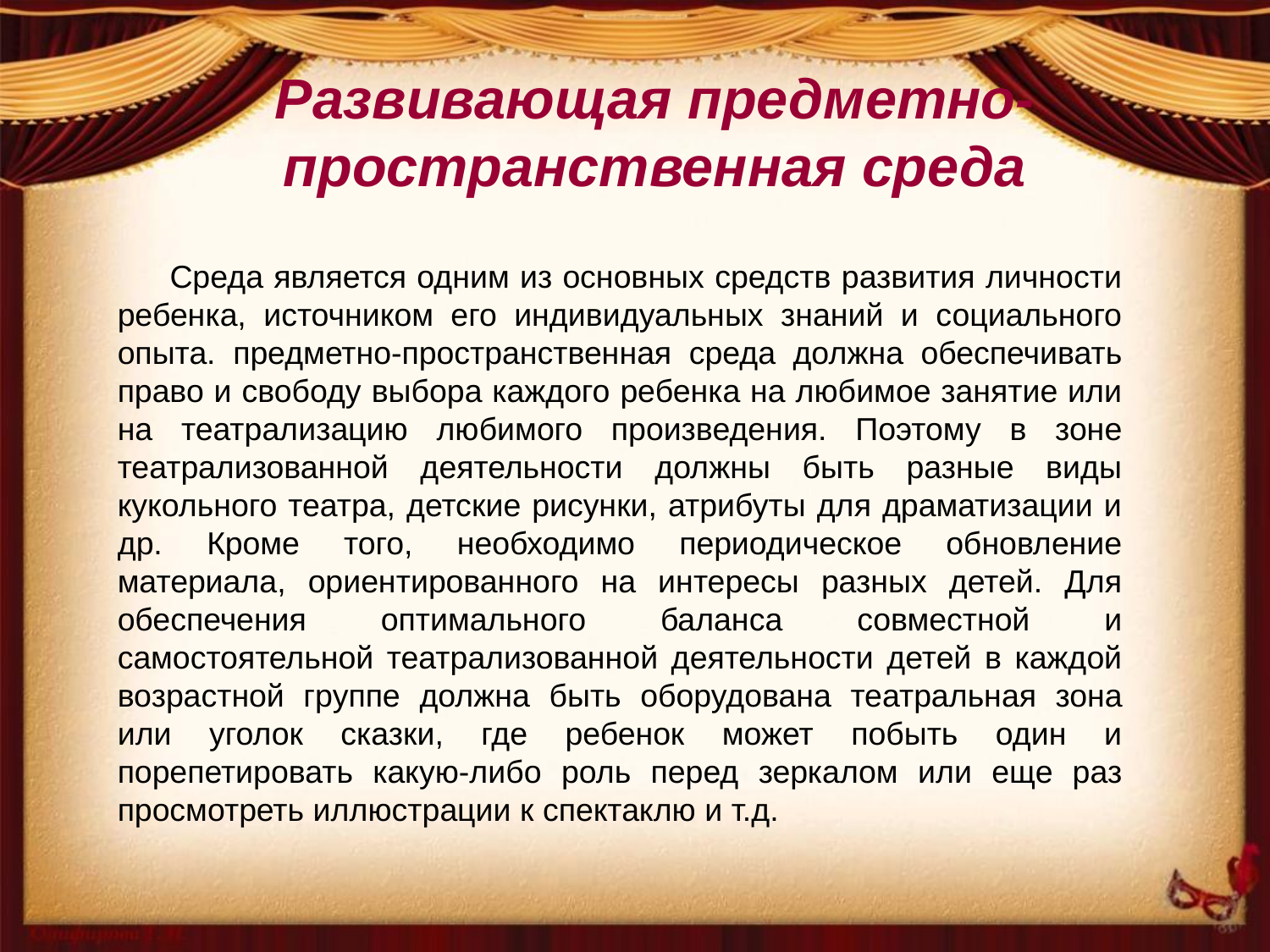

Развивающая предметно-пространственная среда

     Среда является одним из основных средств развития личности ребенка, источником его индивидуальных знаний и социального опыта. предметно-пространственная среда должна обеспечивать право и свободу выбора каждого ребенка на любимое занятие или на театрализацию любимого произведения. Поэтому в зоне театрализованной деятельности должны быть разные виды кукольного театра, детские рисунки, атрибуты для драматизации и др. Кроме того, необходимо периодическое обновление материала, ориентированного на интересы разных детей. Для обеспечения оптимального баланса совместной и самостоятельной театрализованной деятельности детей в каждой возрастной группе должна быть оборудована театральная зона или уголок сказки, где ребенок может побыть один и порепетировать какую-либо роль перед зеркалом или еще раз просмотреть иллюстрации к спектаклю и т.д.